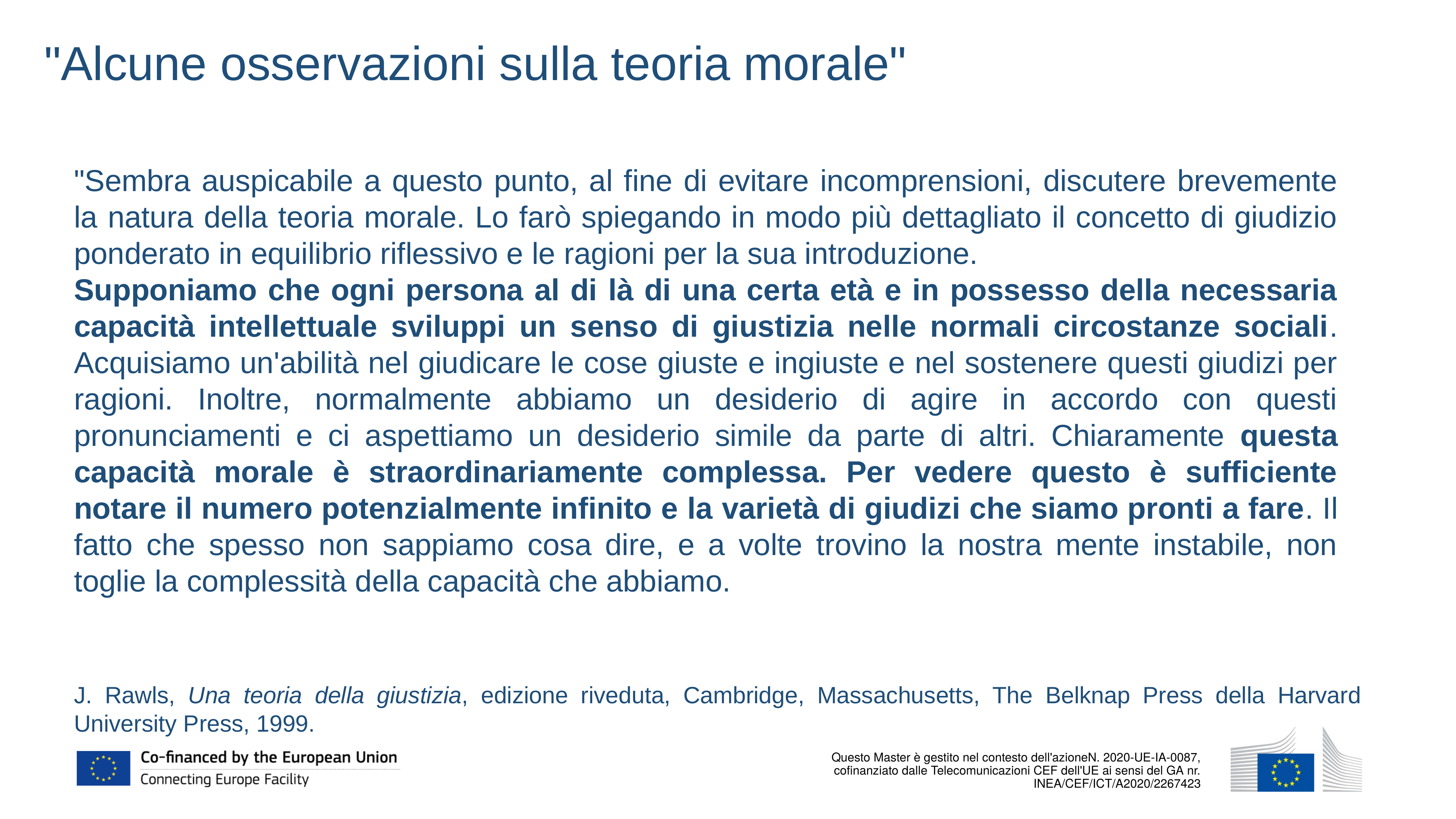

"Alcune osservazioni sulla teoria morale"
"Sembra auspicabile a questo punto, al fine di evitare incomprensioni, discutere brevemente la natura della teoria morale. Lo farò spiegando in modo più dettagliato il concetto di giudizio ponderato in equilibrio riflessivo e le ragioni per la sua introduzione.
Supponiamo che ogni persona al di là di una certa età e in possesso della necessaria capacità intellettuale sviluppi un senso di giustizia nelle normali circostanze sociali. Acquisiamo un'abilità nel giudicare le cose giuste e ingiuste e nel sostenere questi giudizi per ragioni. Inoltre, normalmente abbiamo un desiderio di agire in accordo con questi pronunciamenti e ci aspettiamo un desiderio simile da parte di altri. Chiaramente questa capacità morale è straordinariamente complessa. Per vedere questo è sufficiente notare il numero potenzialmente infinito e la varietà di giudizi che siamo pronti a fare. Il fatto che spesso non sappiamo cosa dire, e a volte trovino la nostra mente instabile, non toglie la complessità della capacità che abbiamo.

J. Rawls, Una teoria della giustizia, edizione riveduta, Cambridge, Massachusetts, The Belknap Press della Harvard University Press, 1999.